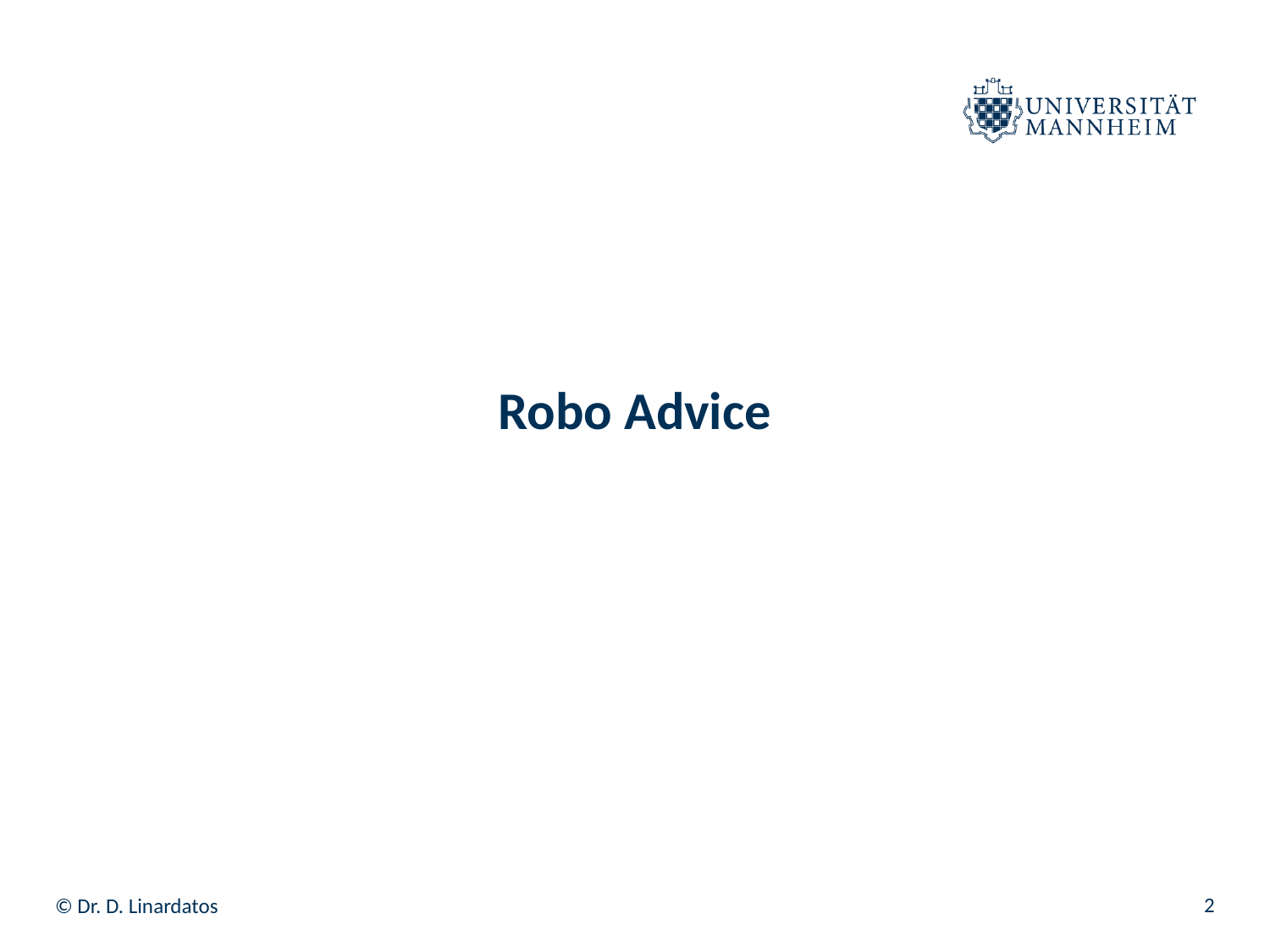

# Robo Advice

2
© Dr. D. Linardatos